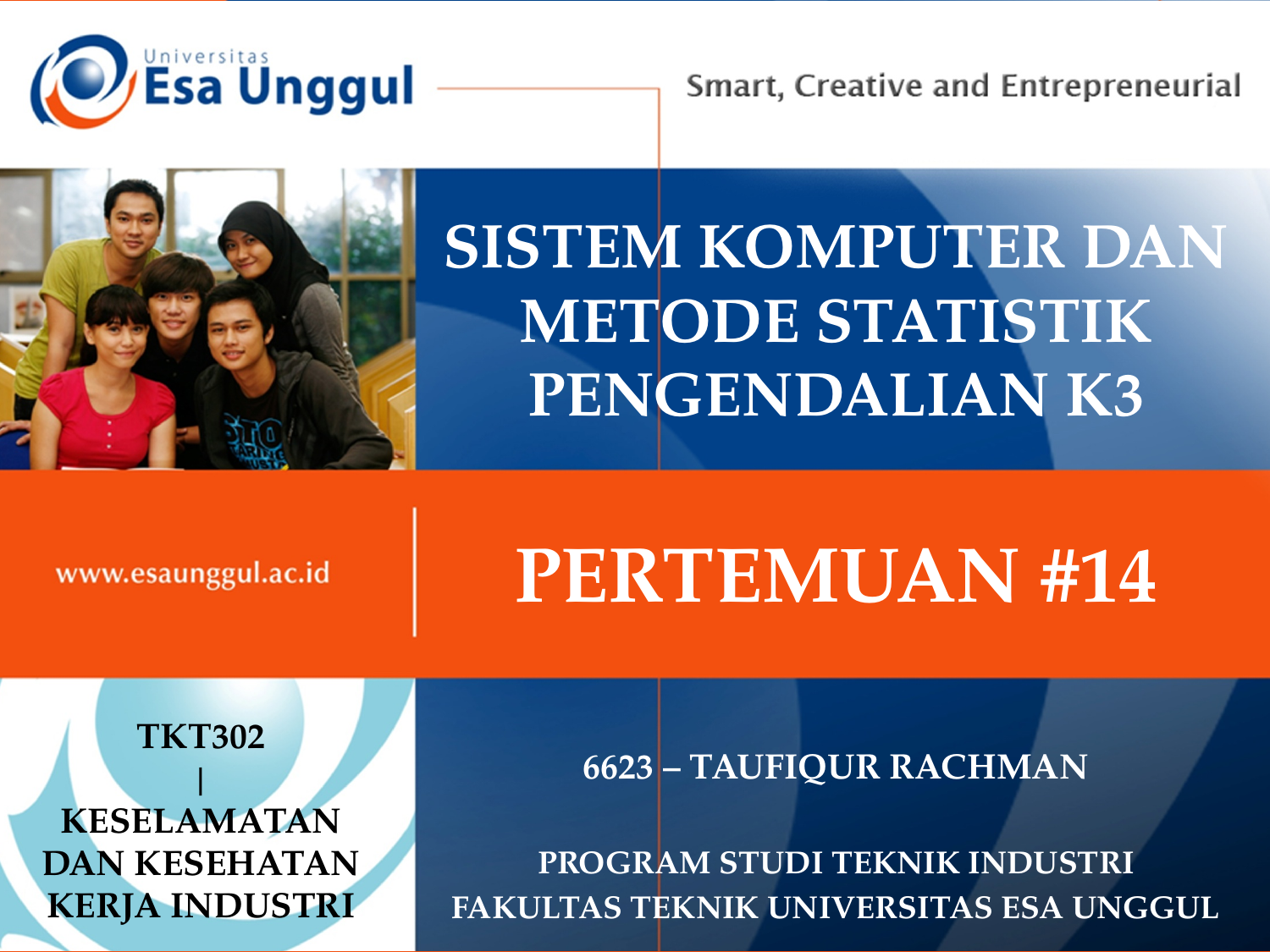

# SISTEM KOMPUTER DAN METODE STATISTIK PENGENDALIAN K3
PERTEMUAN #14
TKT302
|
KESELAMATAN DAN KESEHATAN KERJA INDUSTRI
6623 – TAUFIQUR RACHMAN

PROGRAM STUDI TEKNIK INDUSTRI
FAKULTAS TEKNIK UNIVERSITAS ESA UNGGUL